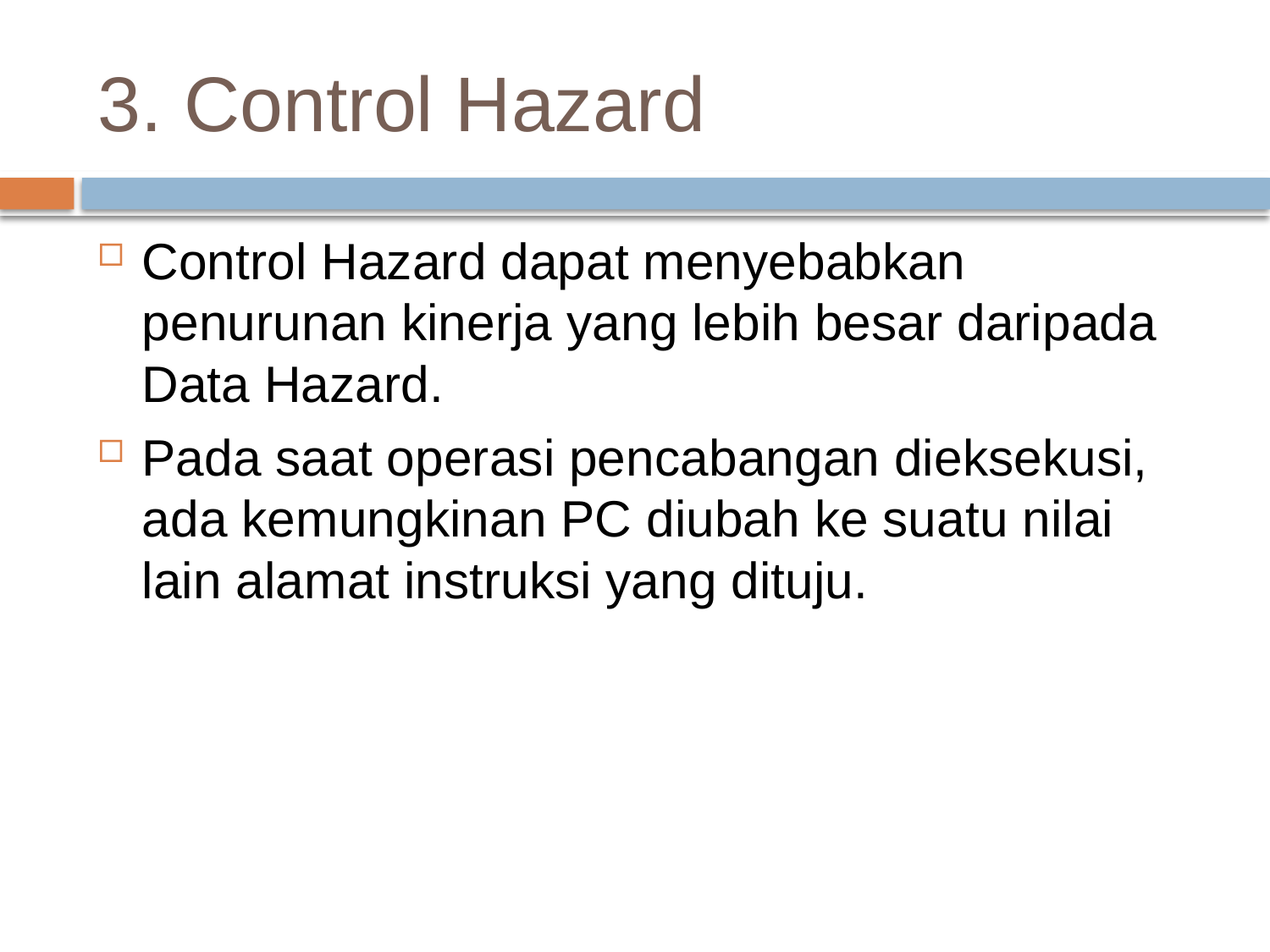

# 3. Control Hazard
Control Hazard dapat menyebabkan penurunan kinerja yang lebih besar daripada Data Hazard.
Pada saat operasi pencabangan dieksekusi, ada kemungkinan PC diubah ke suatu nilai lain alamat instruksi yang dituju.